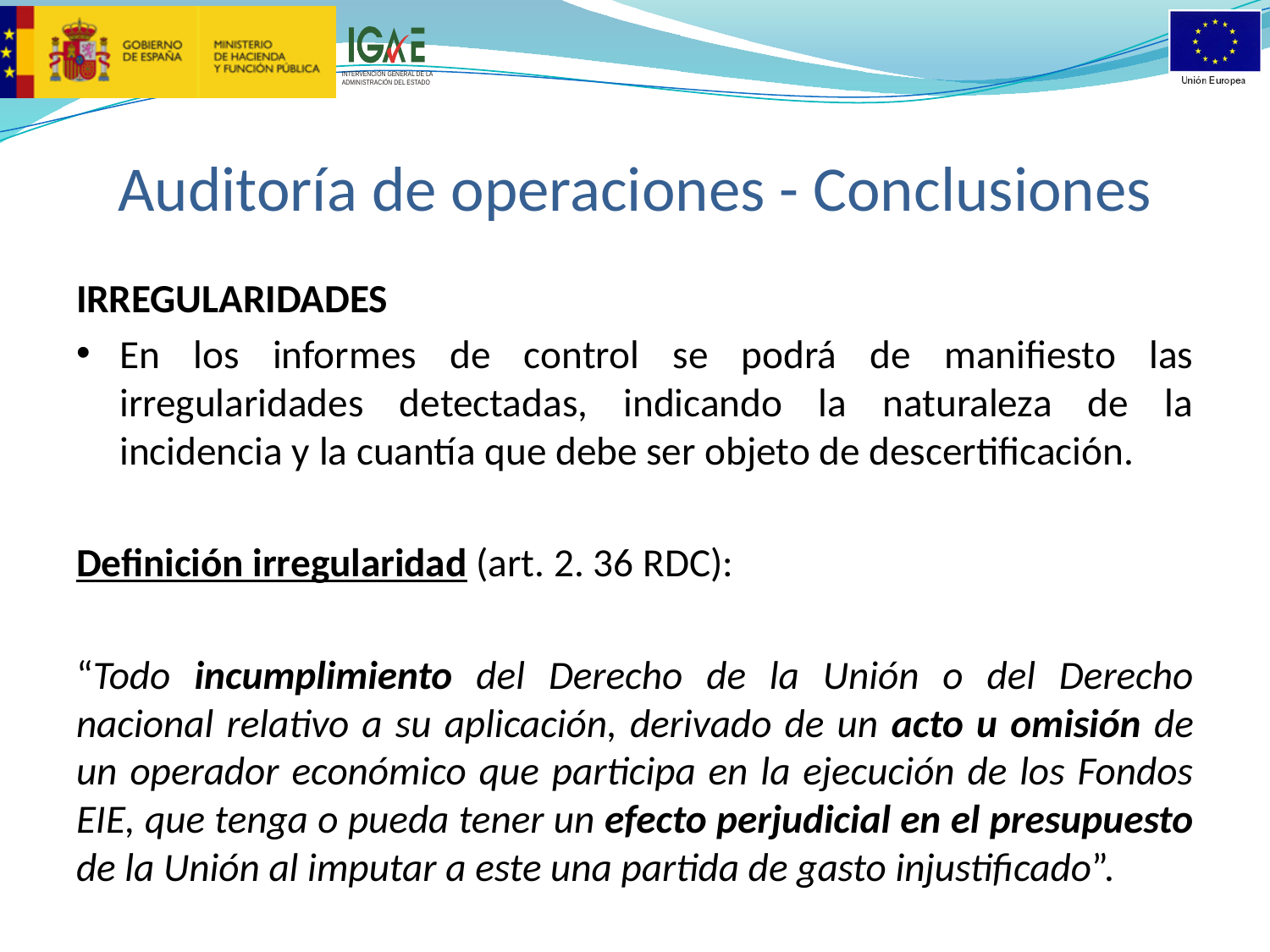

# Auditoría de operaciones - Conclusiones
IRREGULARIDADES
En los informes de control se podrá de manifiesto las irregularidades detectadas, indicando la naturaleza de la incidencia y la cuantía que debe ser objeto de descertificación.

Definición irregularidad (art. 2. 36 RDC):

“Todo incumplimiento del Derecho de la Unión o del Derecho nacional relativo a su aplicación, derivado de un acto u omisión de un operador económico que participa en la ejecución de los Fondos EIE, que tenga o pueda tener un efecto perjudicial en el presupuesto de la Unión al imputar a este una partida de gasto injustificado”.